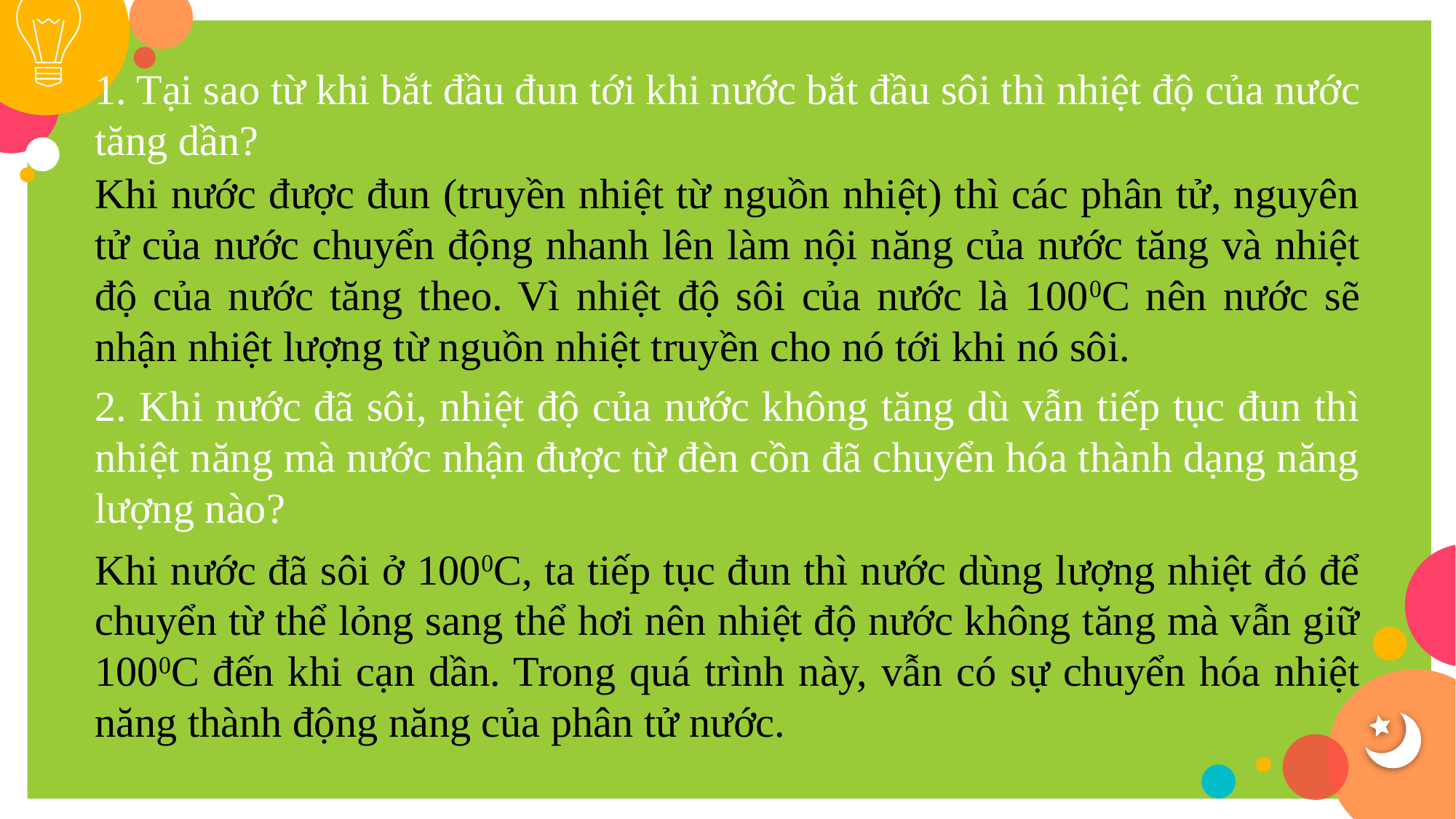

1. Tại sao từ khi bắt đầu đun tới khi nước bắt đầu sôi thì nhiệt độ của nước tăng dần?
Khi nước được đun (truyền nhiệt từ nguồn nhiệt) thì các phân tử, nguyên tử của nước chuyển động nhanh lên làm nội năng của nước tăng và nhiệt độ của nước tăng theo. Vì nhiệt độ sôi của nước là 1000C nên nước sẽ nhận nhiệt lượng từ nguồn nhiệt truyền cho nó tới khi nó sôi.
2. Khi nước đã sôi, nhiệt độ của nước không tăng dù vẫn tiếp tục đun thì nhiệt năng mà nước nhận được từ đèn cồn đã chuyển hóa thành dạng năng lượng nào?
Khi nước đã sôi ở 1000C, ta tiếp tục đun thì nước dùng lượng nhiệt đó để chuyển từ thể lỏng sang thể hơi nên nhiệt độ nước không tăng mà vẫn giữ 1000C đến khi cạn dần. Trong quá trình này, vẫn có sự chuyển hóa nhiệt năng thành động năng của phân tử nước.